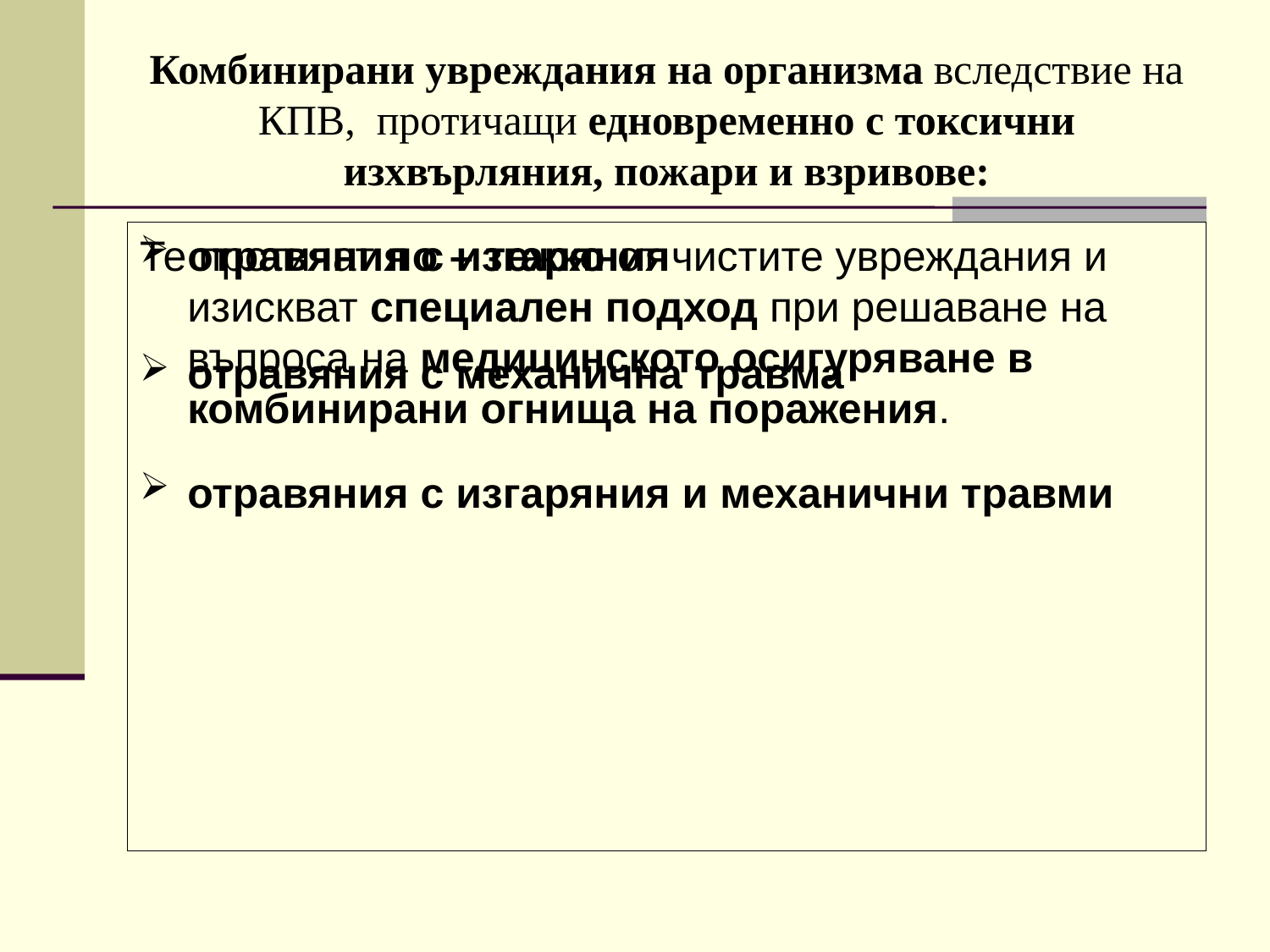

# Комбинирани увреждания на организма вследствие на КПВ,  протичащи едновременно с токсични изхвърляния, пожари и взривове:
отравяния с изгаряния

отравяния с механична травма

отравяния с изгаряния и механични травми

Те протичат по – тежко от чистите увреждания и изискват специален подход при решаване на въпроса на медицинското осигуряване в комбинирани огнища на поражения.